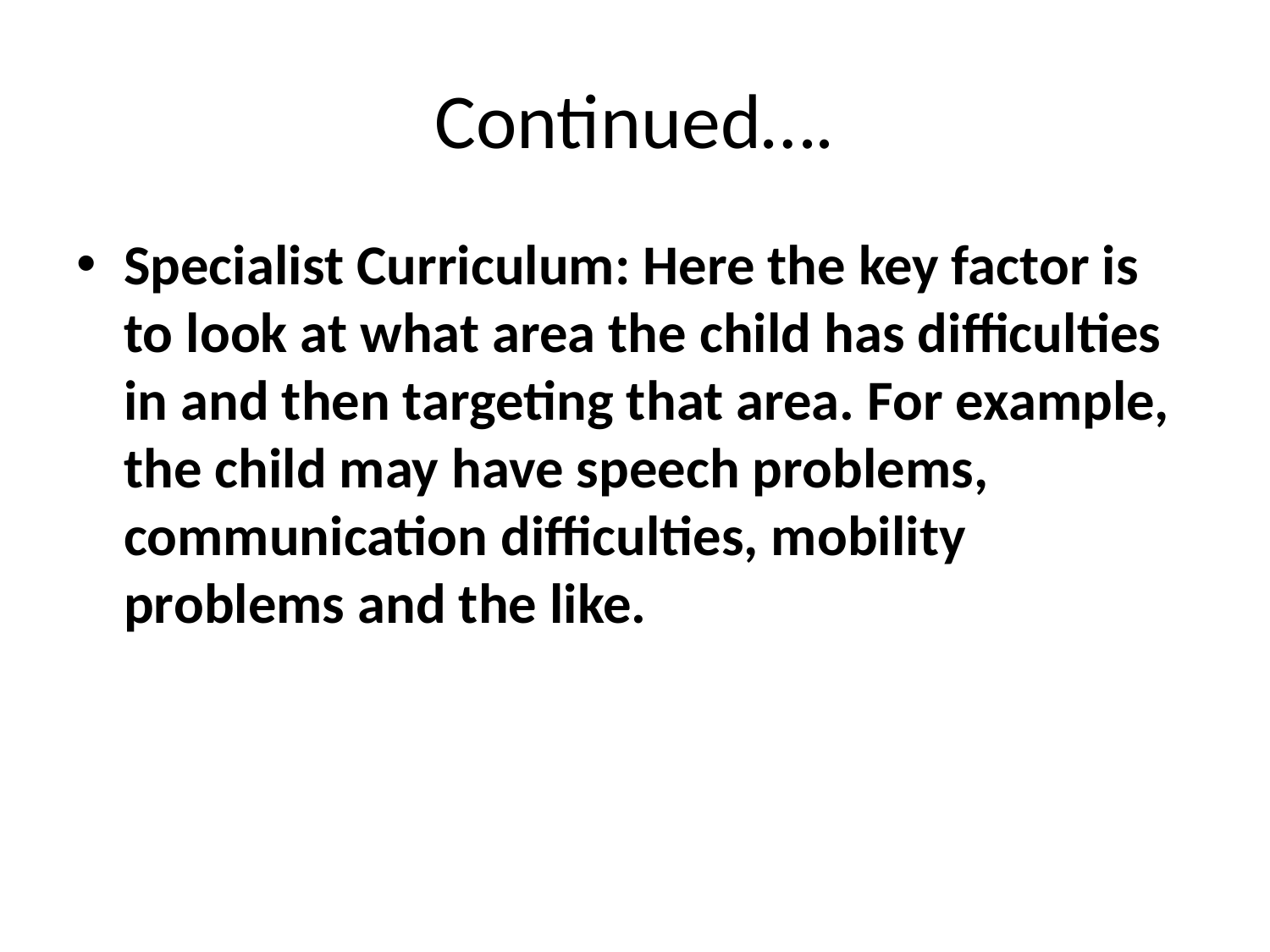

# Continued….
Specialist Curriculum: Here the key factor is to look at what area the child has difficulties in and then targeting that area. For example, the child may have speech problems, communication difficulties, mobility problems and the like.